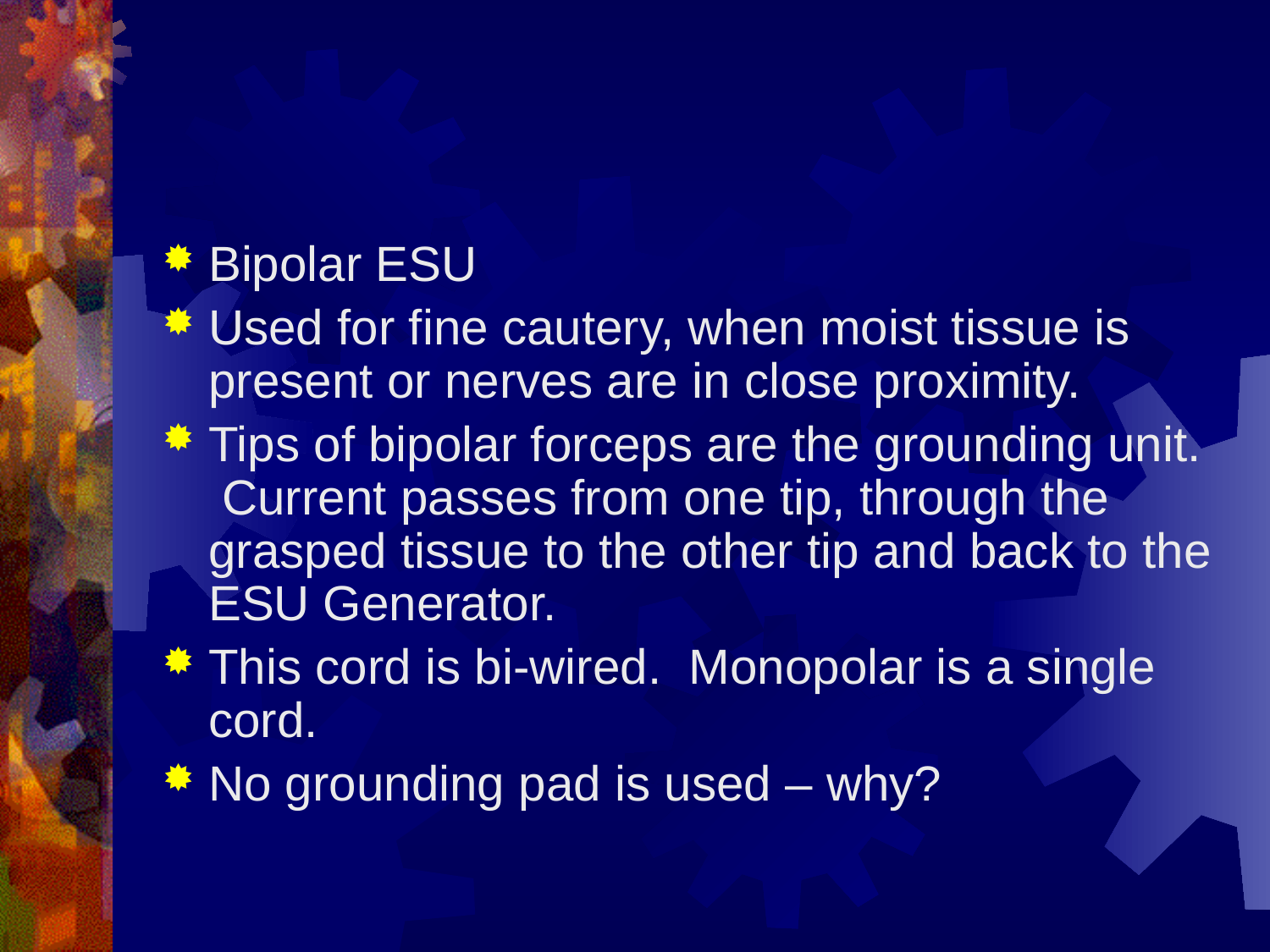

#
Bipolar ESU
Used for fine cautery, when moist tissue is present or nerves are in close proximity.
Tips of bipolar forceps are the grounding unit.  Current passes from one tip, through the grasped tissue to the other tip and back to the ESU Generator.
This cord is bi-wired.  Monopolar is a single cord.
No grounding pad is used – why?